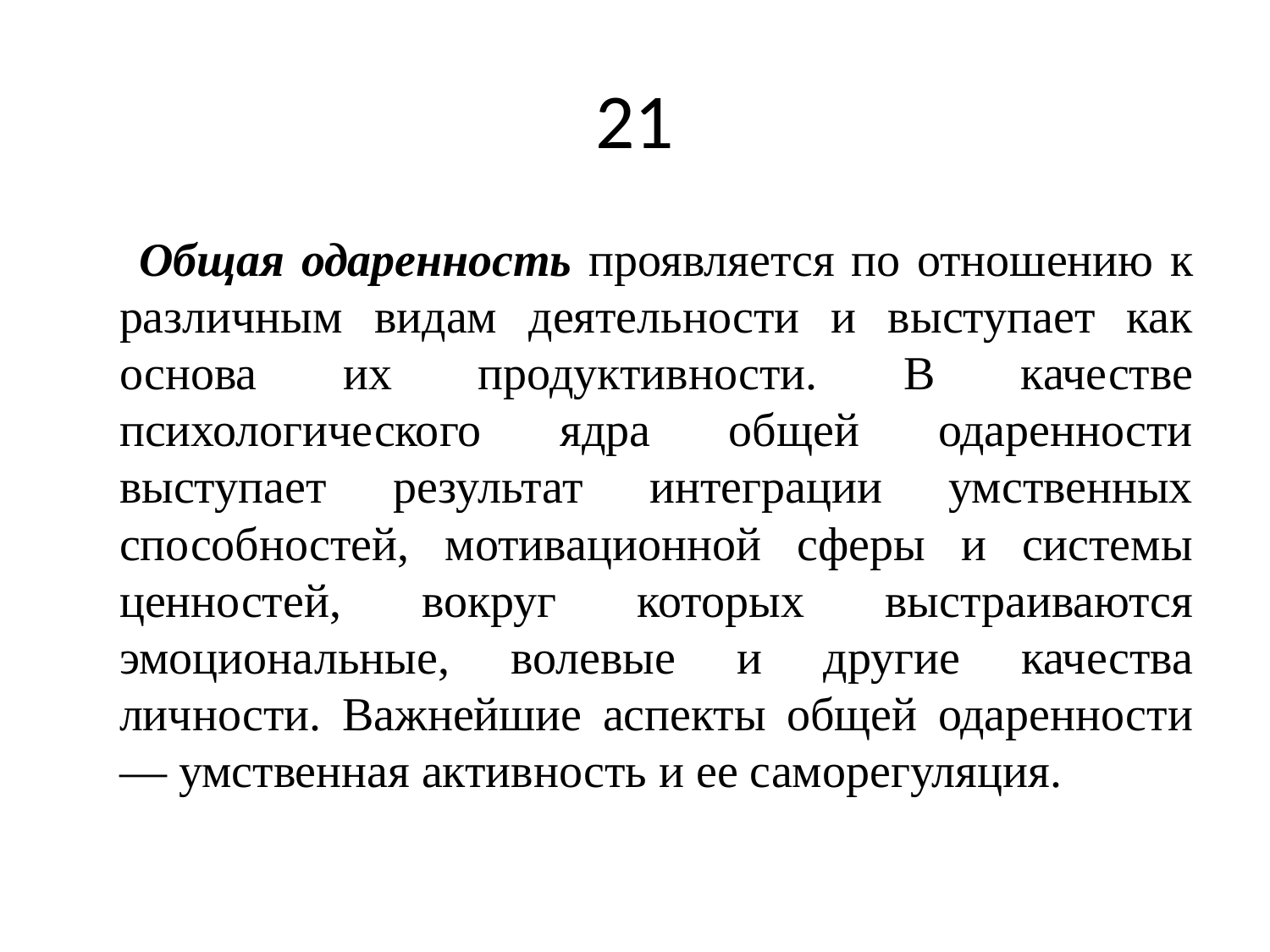

# 21
    Общая одаренность проявляется по отношению к различным видам деятельности и выступает как основа их продуктивности. В качестве психологического ядра общей одаренности выступает результат интеграции умственных способностей, мотивационной сферы и системы ценностей, вокруг которых выстраиваются эмоциональные, волевые и другие качества личности. Важнейшие аспекты общей одаренности — умственная активность и ее саморегуляция.